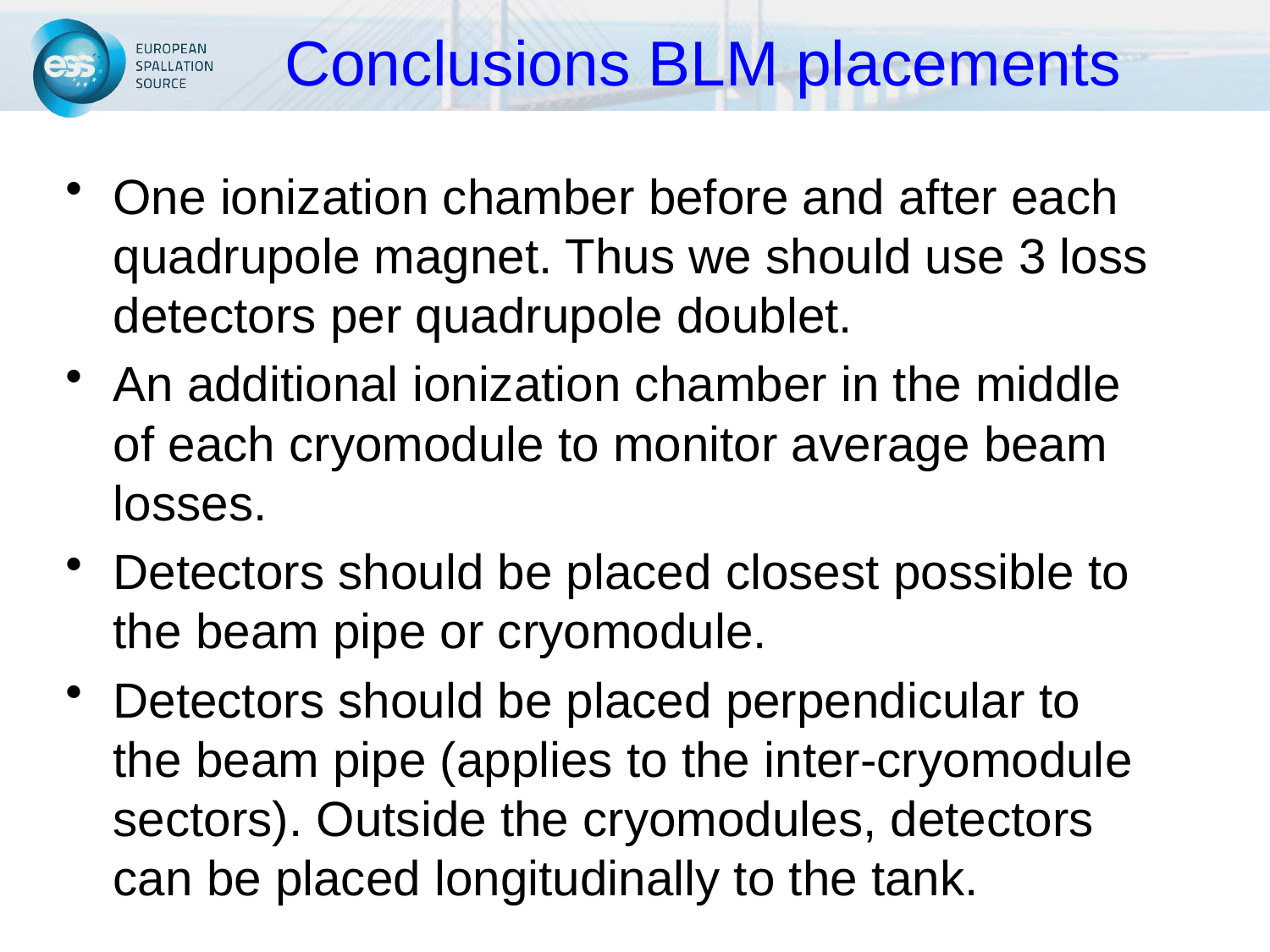

# Conclusions BLM placements
One ionization chamber before and after each quadrupole magnet. Thus we should use 3 loss detectors per quadrupole doublet.
An additional ionization chamber in the middle of each cryomodule to monitor average beam losses.
Detectors should be placed closest possible to the beam pipe or cryomodule.
Detectors should be placed perpendicular to the beam pipe (applies to the inter-cryomodule sectors). Outside the cryomodules, detectors can be placed longitudinally to the tank.